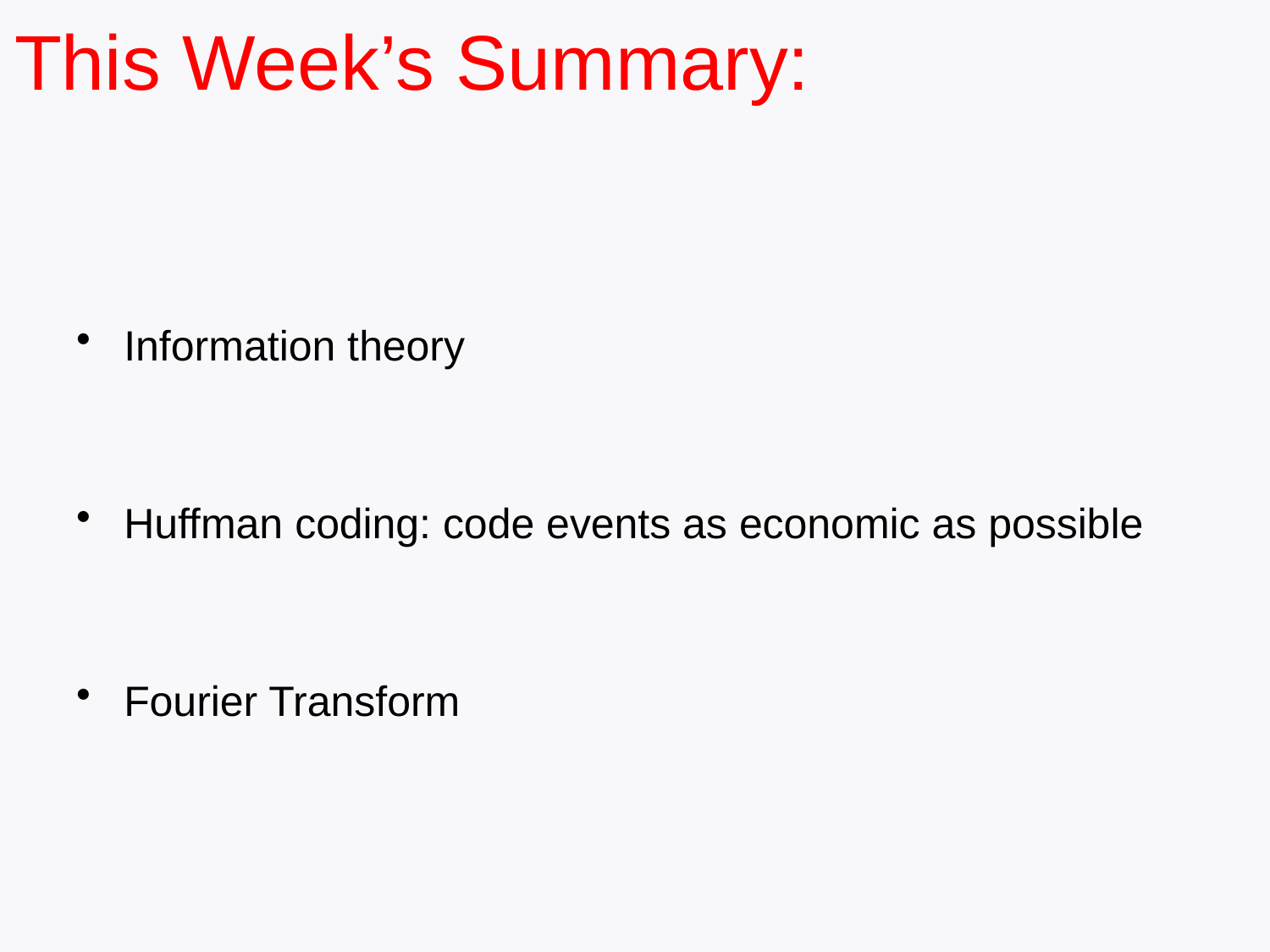

# This Week’s Summary:
Information theory

Huffman coding: code events as economic as possible

Fourier Transform